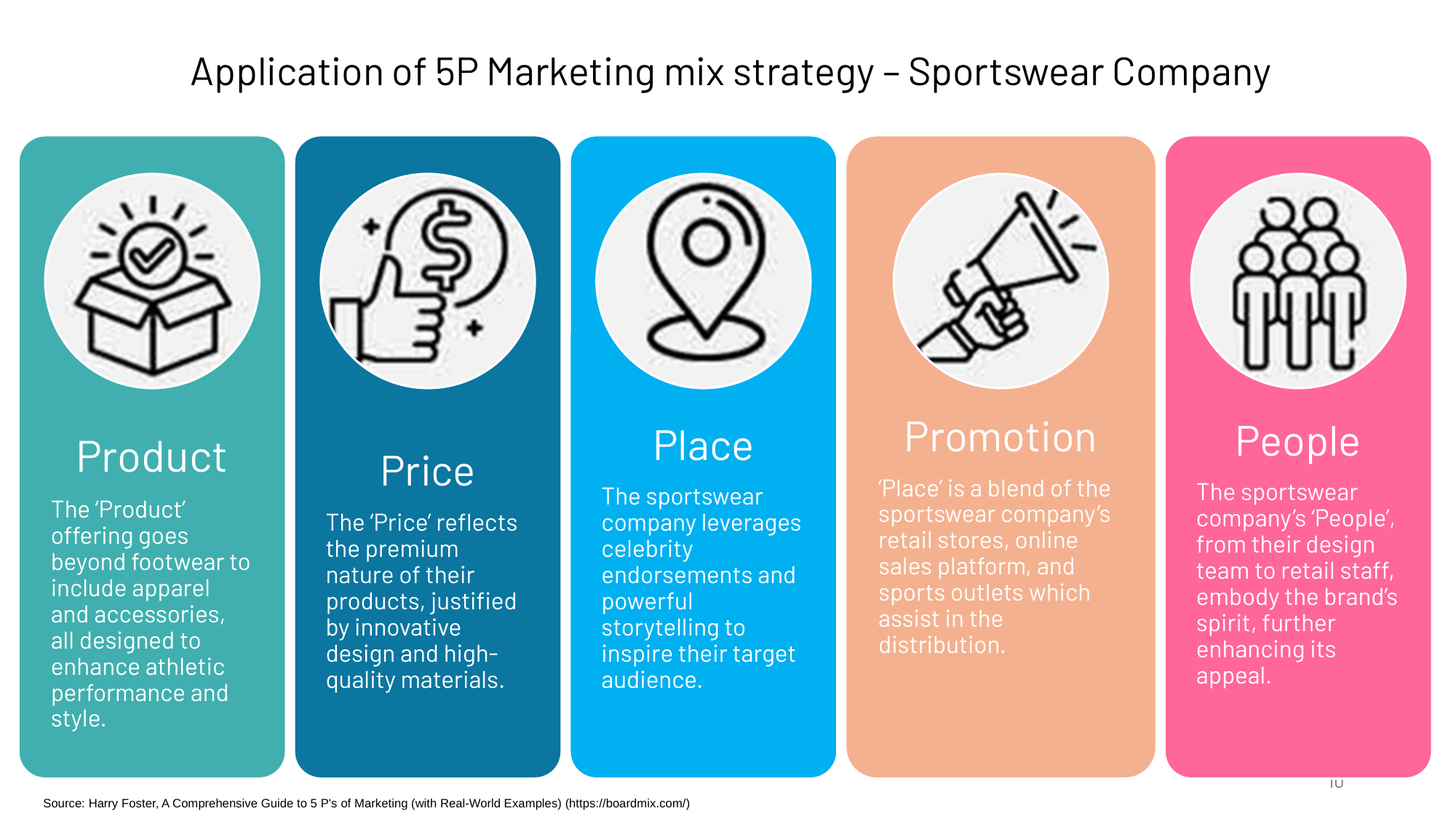

Application of 5P Marketing mix strategy – Sportswear Company

Product
The ‘Product’ offering goes beyond footwear to include apparel and accessories, all designed to enhance athletic performance and style.

Price
The ‘Price’ reflects the premium nature of their products, justified by innovative design and high-quality materials.

Place
The sportswear company leverages celebrity endorsements and powerful storytelling to inspire their target audience.

Promotion
‘Place’ is a blend of the sportswear company’s retail stores, online sales platform, and sports outlets which assist in the distribution.

People
The sportswear company’s ‘People’, from their design team to retail staff, embody the brand’s spirit, further enhancing its appeal.
10
Source: Harry Foster, A Comprehensive Guide to 5 P's of Marketing (with Real-World Examples) (https://boardmix.com/)